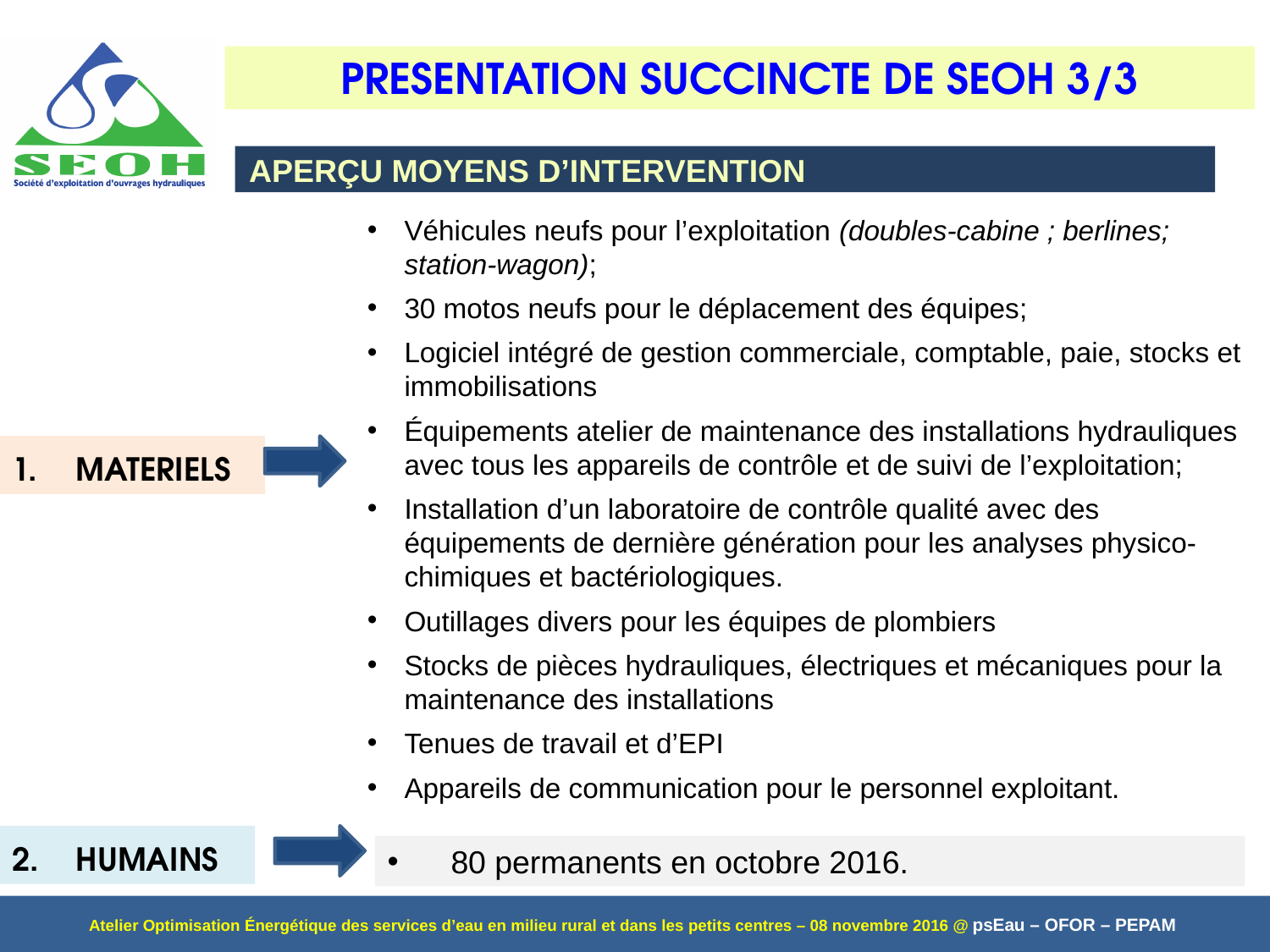

PRESENTATION SUCCINCTE DE SEOH 3/3
# APERÇU MOYENS D’INTERVENTION
Véhicules neufs pour l’exploitation (doubles-cabine ; berlines; station-wagon);
30 motos neufs pour le déplacement des équipes;
Logiciel intégré de gestion commerciale, comptable, paie, stocks et immobilisations
Équipements atelier de maintenance des installations hydrauliques avec tous les appareils de contrôle et de suivi de l’exploitation;
Installation d’un laboratoire de contrôle qualité avec des équipements de dernière génération pour les analyses physico-chimiques et bactériologiques.
Outillages divers pour les équipes de plombiers
Stocks de pièces hydrauliques, électriques et mécaniques pour la maintenance des installations
Tenues de travail et d’EPI
Appareils de communication pour le personnel exploitant.
MATERIELS

HUMAINS

80 permanents en octobre 2016.